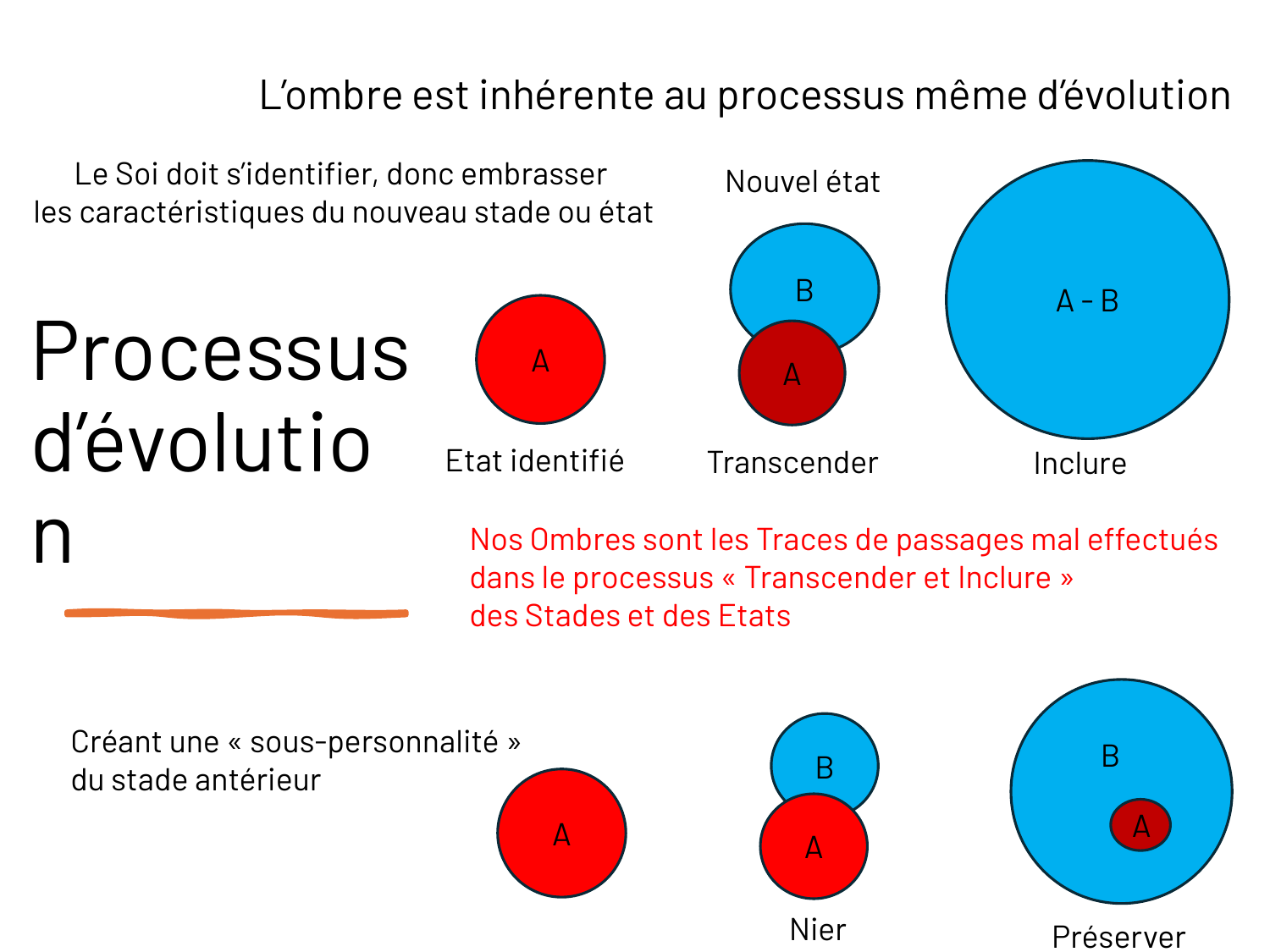

L’ombre est inhérente au processus même d’évolution
# Processus d’évolution
Le Soi doit s’identifier, donc embrasser
les caractéristiques du nouveau stade ou état
Nouvel état
A - B
B
A
A
Etat identifié
Transcender
Inclure
Nos Ombres sont les Traces de passages mal effectués
dans le processus « Transcender et Inclure »
des Stades et des Etats

B
B
Créant une « sous-personnalité »
du stade antérieur
A
A
A
Nier
Préserver